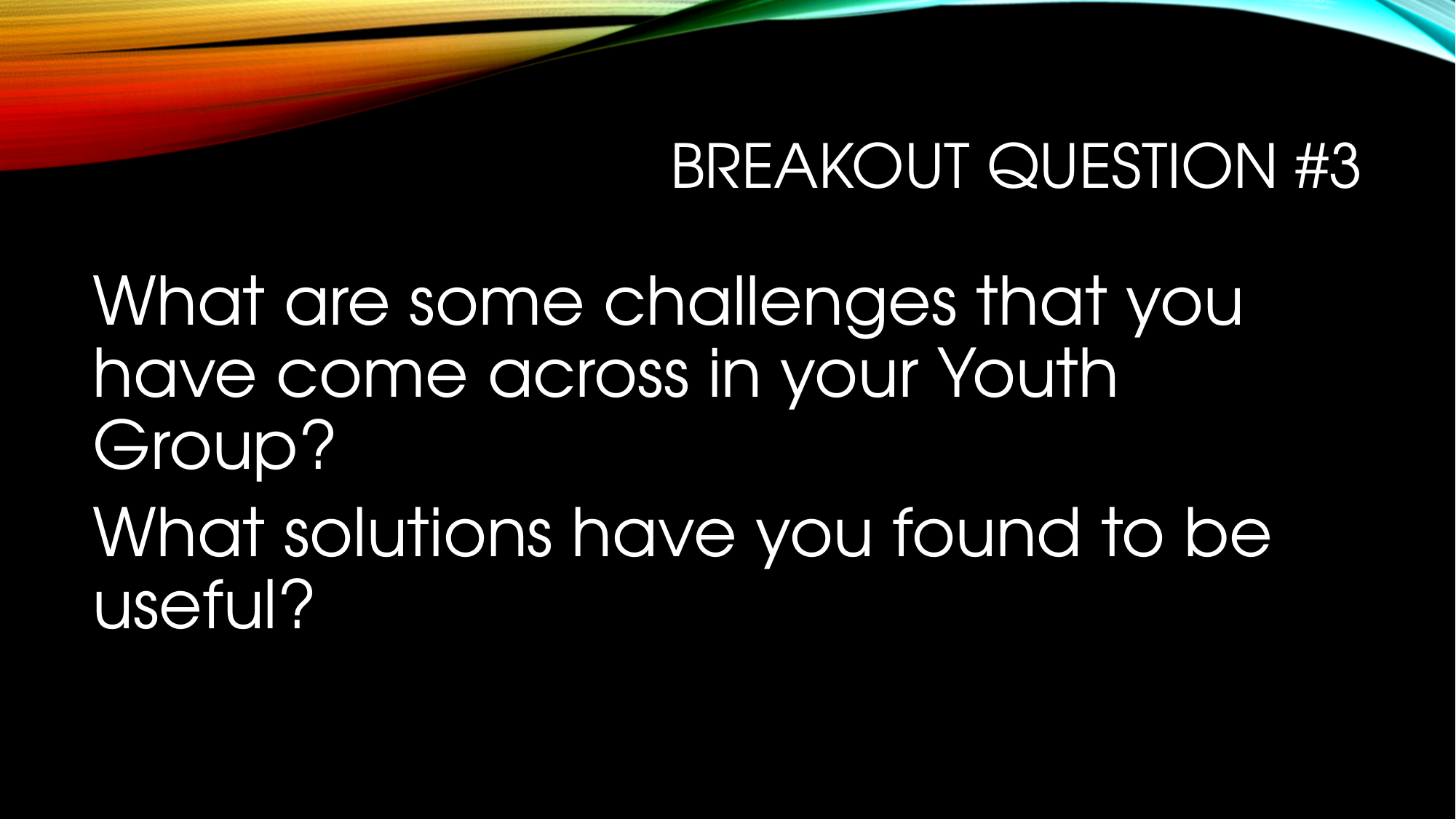

# Breakout Question #3
What are some challenges that you have come across in your Youth Group?
What solutions have you found to be useful?